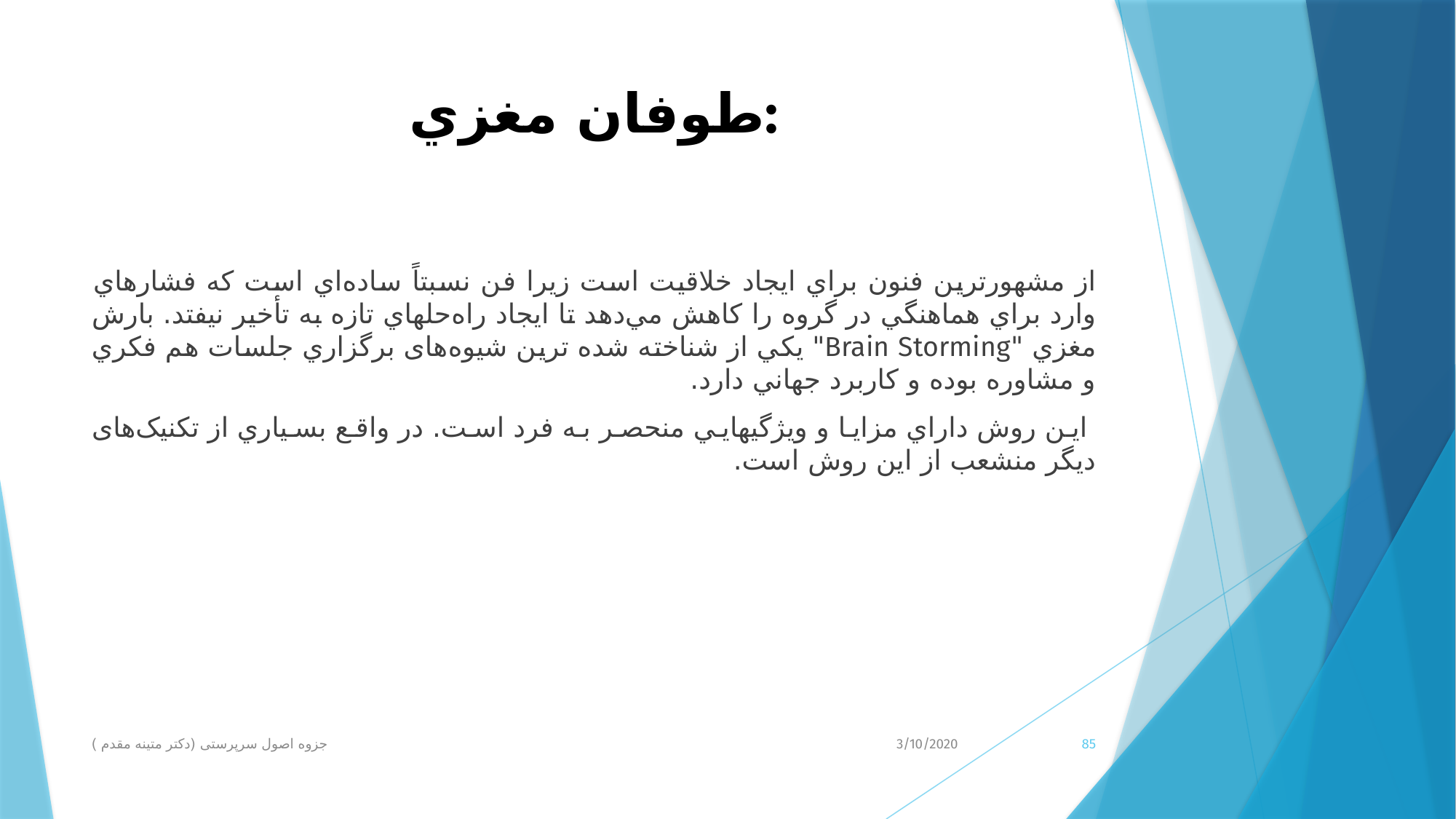

# طوفان مغزي:
از مشهورترين فنون براي ايجاد خلاقيت است زيرا فن نسبتاً ساده‌اي است که فشارهاي وارد براي هماهنگي در گروه را کاهش مي‌دهد تا ايجاد راه‌حلهاي تازه به تأخیر نيفتد. بارش مغزي "Brain Storming" يکي از شناخته شده ترين شیوه‌های برگزاري جلسات هم فکري و مشاوره بوده و کاربرد جهاني دارد.
 اين روش داراي مزايا و ويژگيهايي منحصر به فرد است. در واقع بسياري از تکنیک‌های ديگر منشعب از اين روش است.
جزوه اصول سرپرستی (دکتر متینه مقدم )
3/10/2020
85